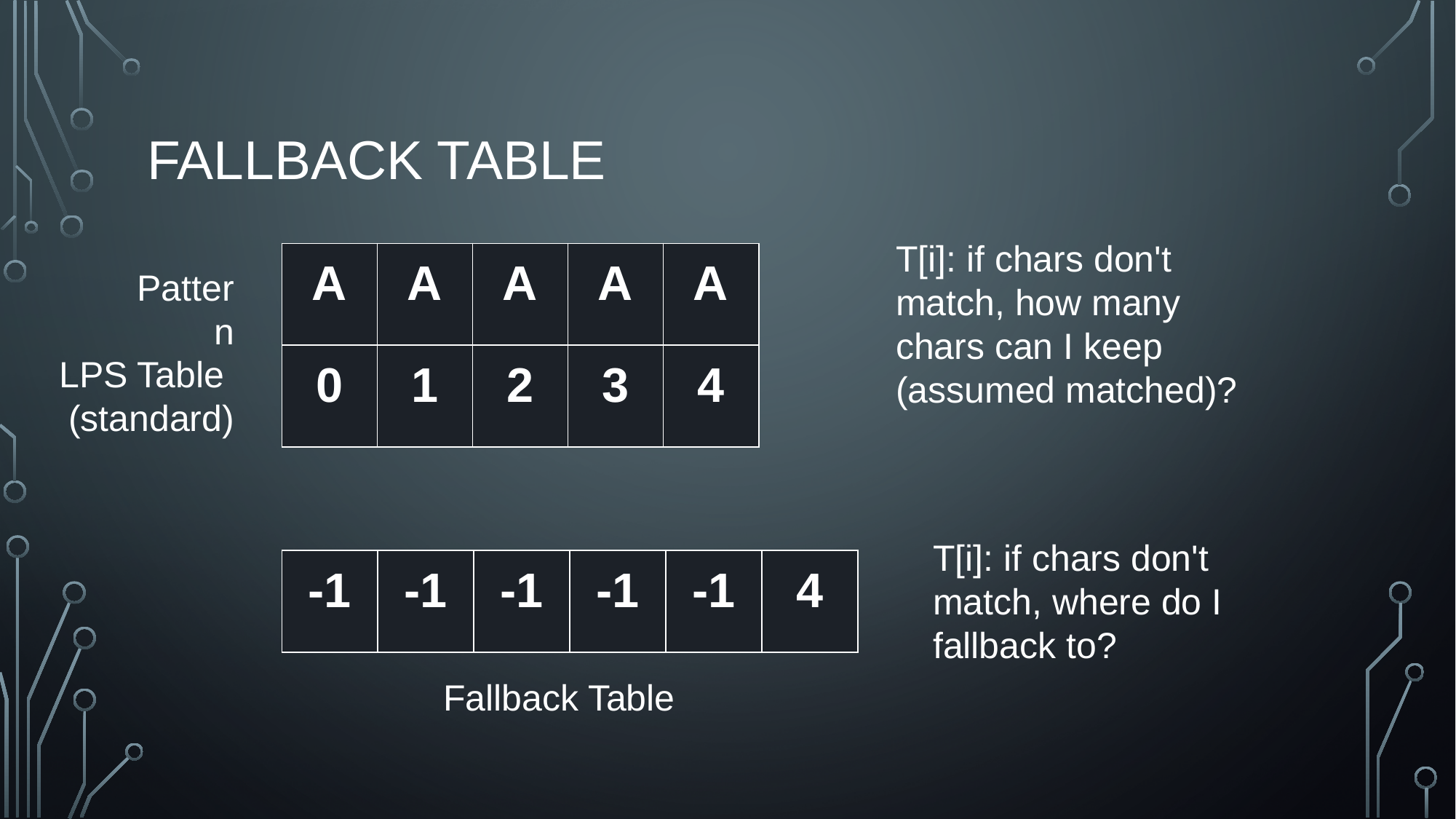

# Fallback Table
T[i]: if chars don't match, how many chars can I keep (assumed matched)?
| A | A | A | A | A |
| --- | --- | --- | --- | --- |
| 0 | 1 | 2 | 3 | 4 |
Pattern
LPS Table
(standard)
T[i]: if chars don't match, where do I fallback to?
| -1 | -1 | -1 | -1 | -1 | 4 |
| --- | --- | --- | --- | --- | --- |
Fallback Table